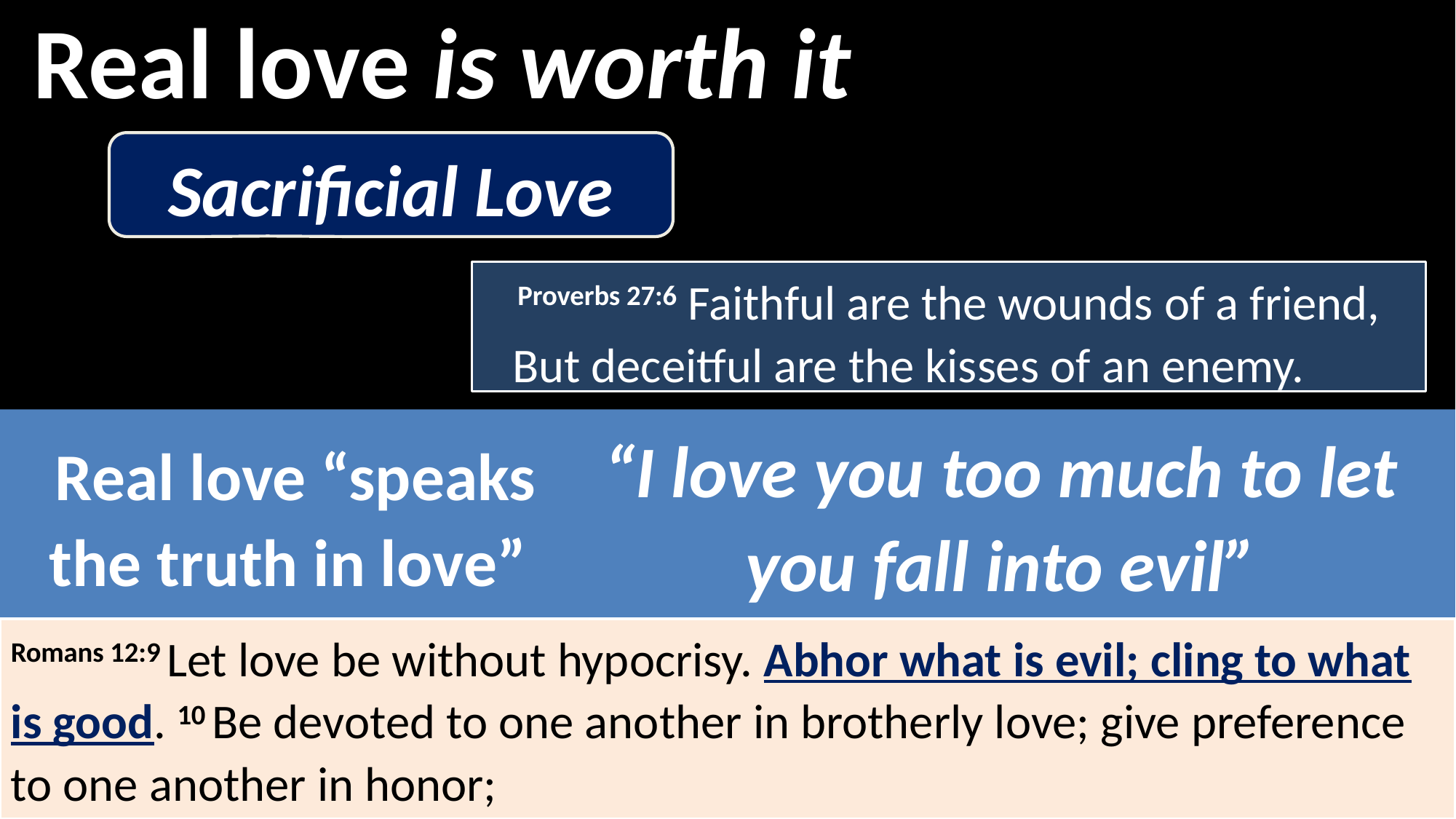

Real love is worth it
Sacrificial Love
Proverbs 27:6 Faithful are the wounds of a friend, But deceitful are the kisses of an enemy.

“I love you too much to let you fall into evil”
Real love “speaks the truth in love”
Romans 12:9 Let love be without hypocrisy. Abhor what is evil; cling to what is good. 10 Be devoted to one another in brotherly love; give preference to one another in honor;